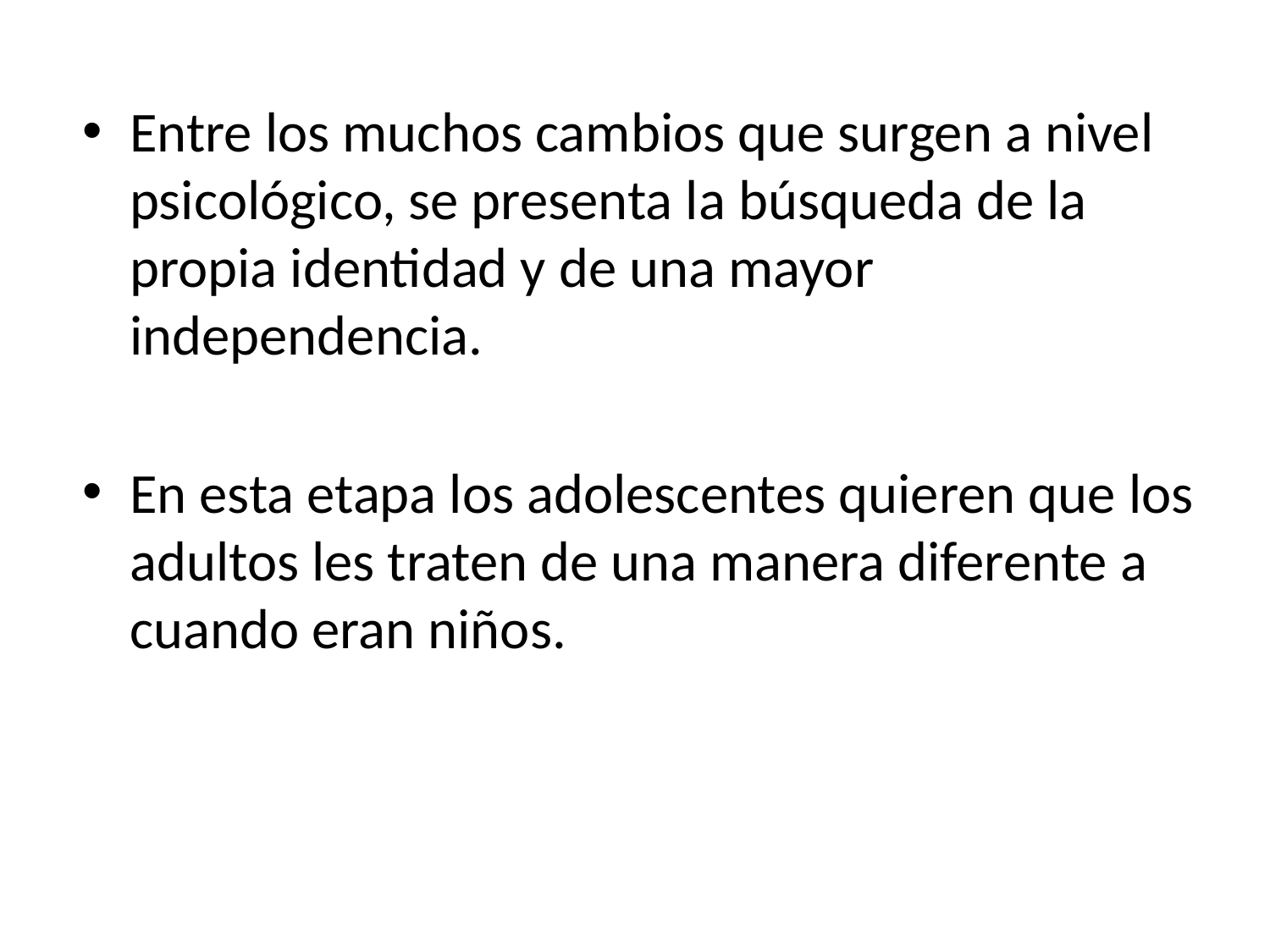

Entre los muchos cambios que surgen a nivel psicológico, se presenta la búsqueda de la propia identidad y de una mayor independencia.

En esta etapa los adolescentes quieren que los adultos les traten de una manera diferente a cuando eran niños.